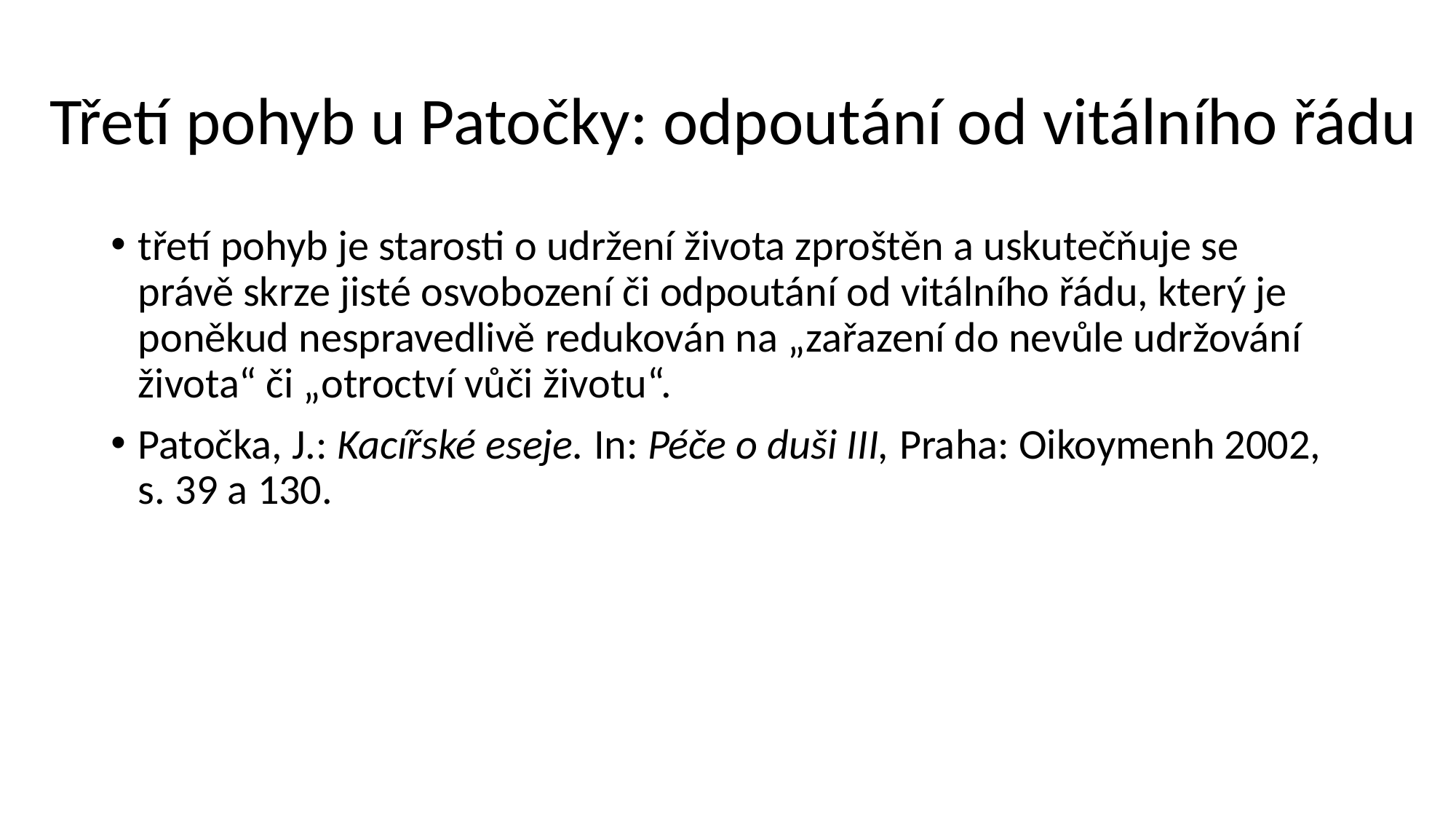

# Třetí pohyb u Patočky: odpoutání od vitálního řádu
třetí pohyb je starosti o udržení života zproštěn a uskutečňuje se právě skrze jisté osvobození či odpoutání od vitálního řádu, který je poněkud nespravedlivě redukován na „zařazení do nevůle udržování života“ či „otroctví vůči životu“.
Patočka, J.: Kacířské eseje. In: Péče o duši III, Praha: Oikoymenh 2002, s. 39 a 130.